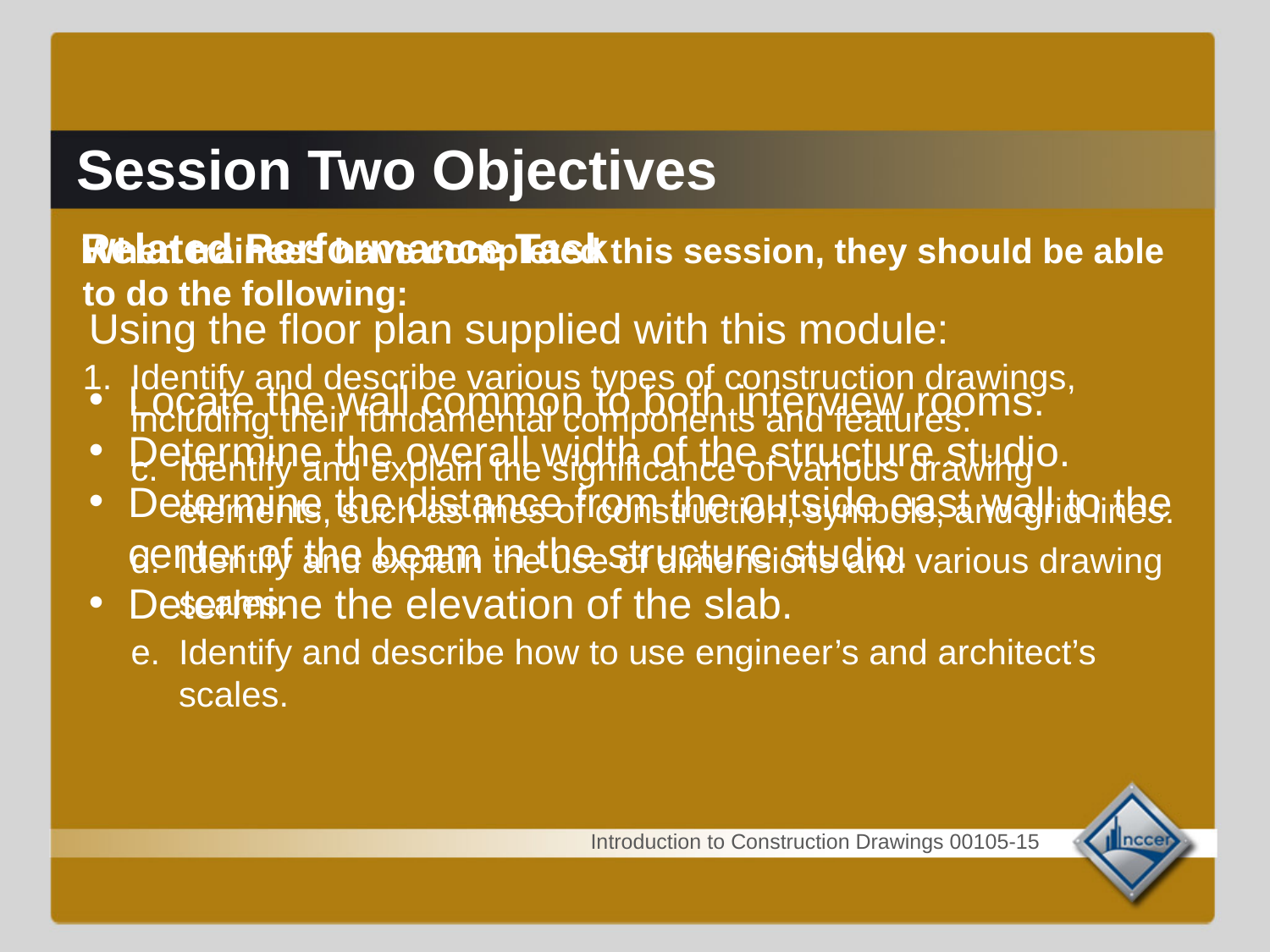

# Session Two Objectives
Related Performance Task

Using the floor plan supplied with this module:

Locate the wall common to both interview rooms.
Determine the overall width of the structure studio.
Determine the distance from the outside east wall to the center of the beam in the structure studio.
Determine the elevation of the slab.
When trainees have completed this session, they should be able to do the following:

Identify and describe various types of construction drawings, including their fundamental components and features.
Identify and explain the significance of various drawing elements, such as lines of construction, symbols, and grid lines.
Identify and explain the use of dimensions and various drawing scales.
Identify and describe how to use engineer’s and architect’s scales.
Introduction to Construction Drawings 00105-15